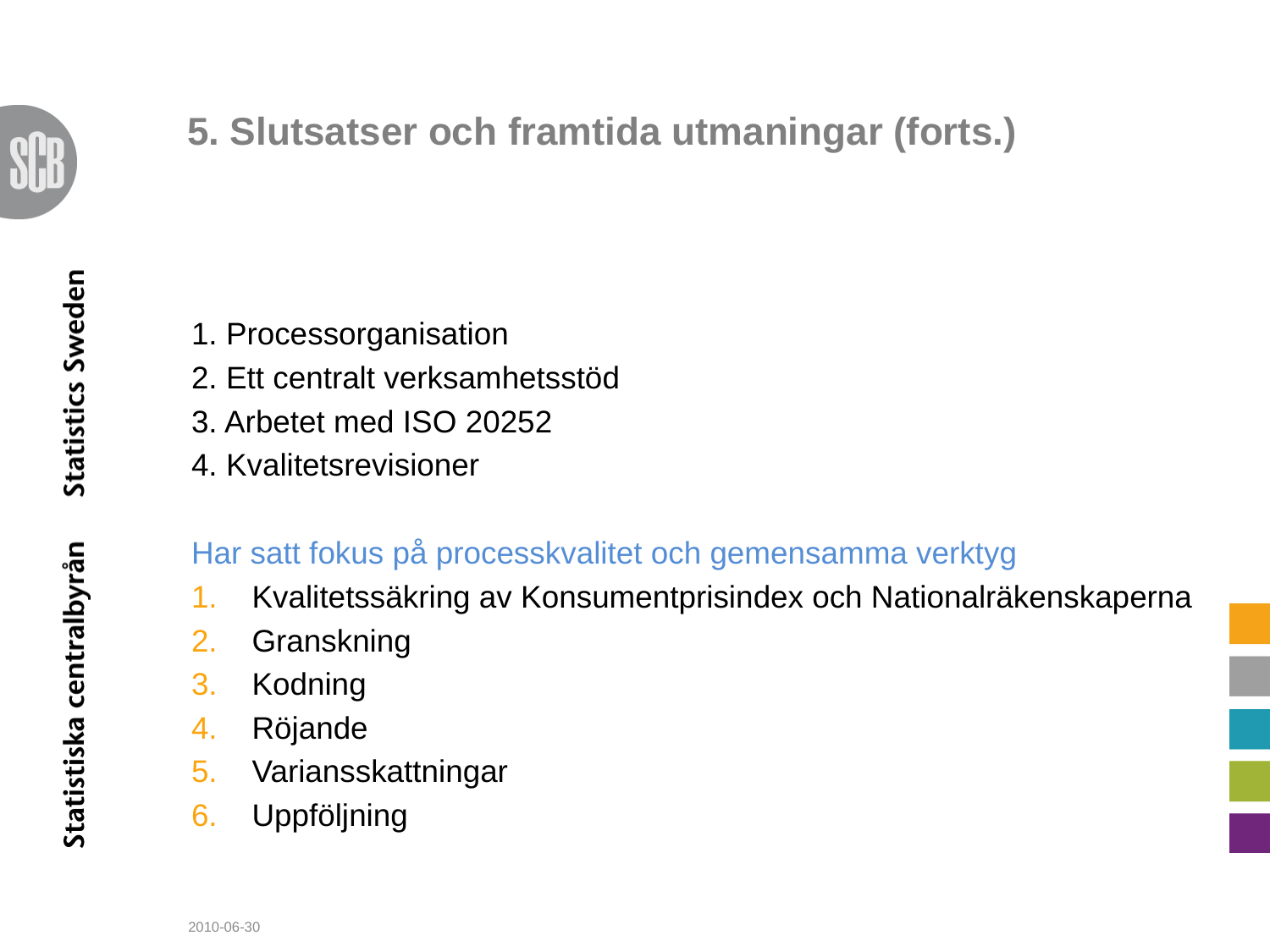

# 5. Slutsatser och framtida utmaningar (forts.)
1. Processorganisation
2. Ett centralt verksamhetsstöd
3. Arbetet med ISO 20252
4. Kvalitetsrevisioner

Har satt fokus på processkvalitet och gemensamma verktyg
Kvalitetssäkring av Konsumentprisindex och Nationalräkenskaperna
Granskning
Kodning
Röjande
Variansskattningar
Uppföljning

2010-06-30